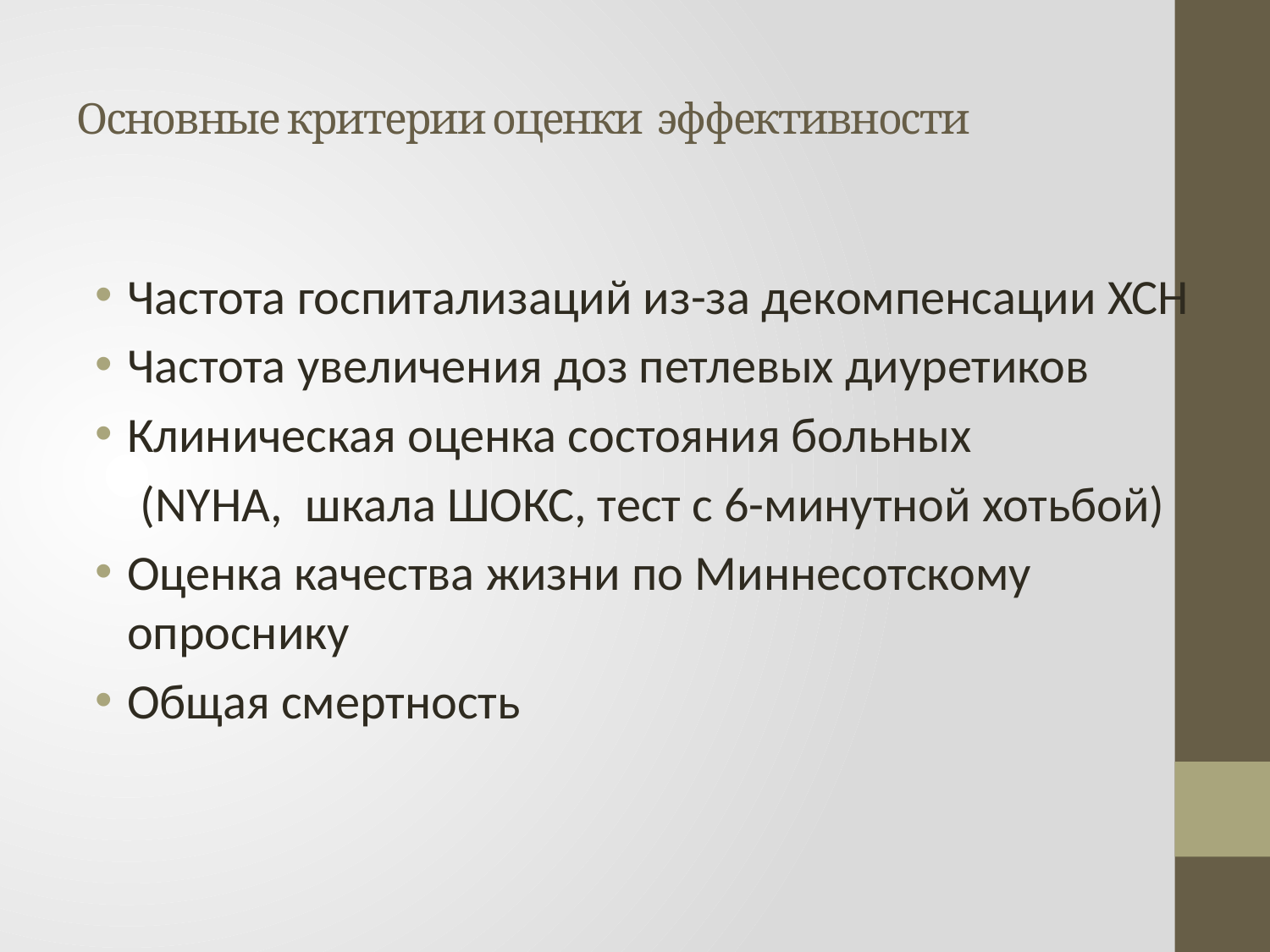

# Основные критерии оценки  эффективности

Частота госпитализаций из-за декомпенсации ХСН
Частота увеличения доз петлевых диуретиков
Клиническая оценка состояния больных
    (NYHA,  шкала ШОКС, тест с 6-минутной хотьбой)
Оценка качества жизни по Миннесотскому опроснику
Общая смертность